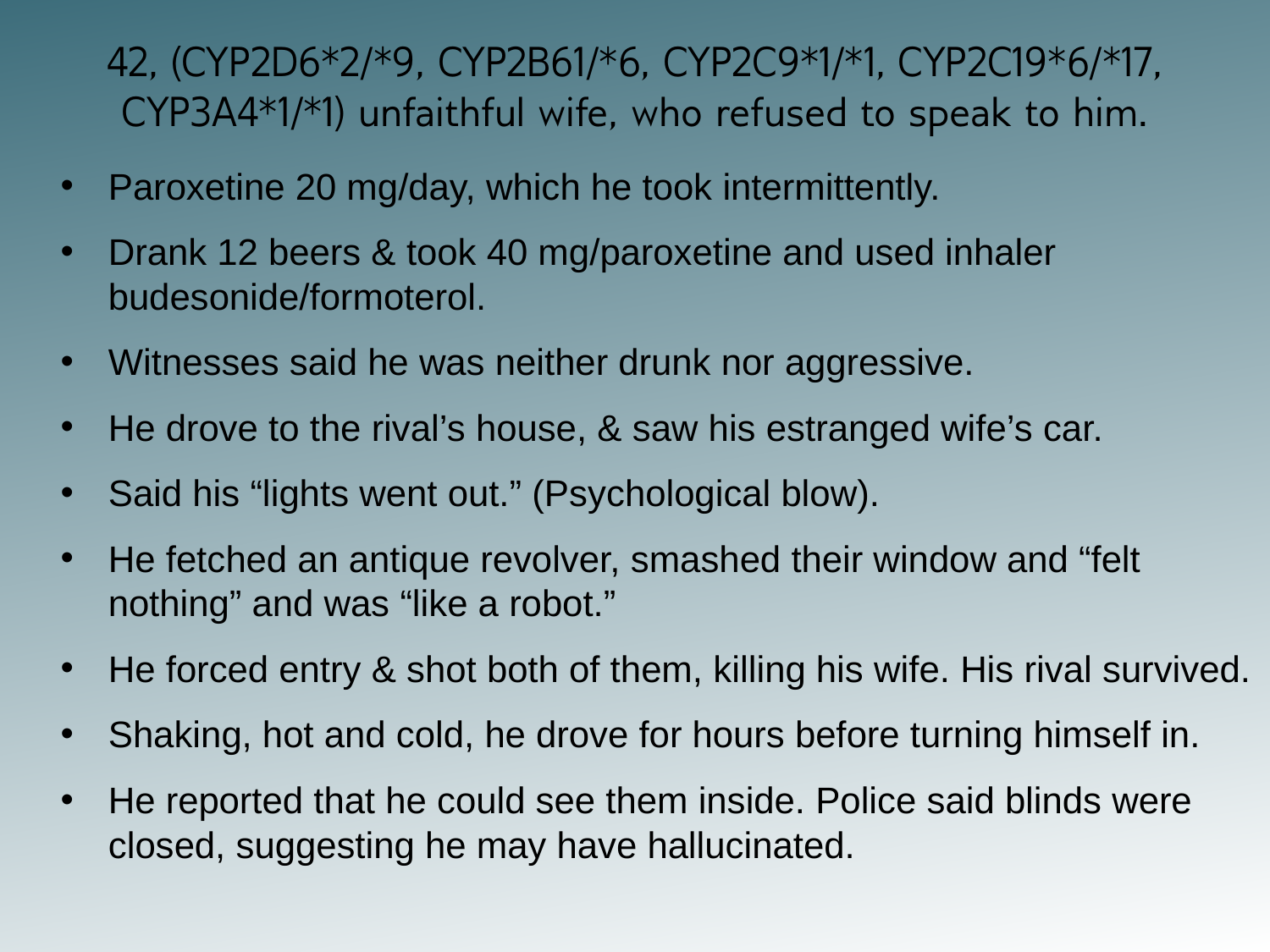

# 42, (CYP2D6*2/*9, CYP2B61/*6, CYP2C9*1/*1, CYP2C19*6/*17, CYP3A4*1/*1) unfaithful wife, who refused to speak to him.
Paroxetine 20 mg/day, which he took intermittently.
Drank 12 beers & took 40 mg/paroxetine and used inhaler budesonide/formoterol.
Witnesses said he was neither drunk nor aggressive.
He drove to the rival’s house, & saw his estranged wife’s car.
Said his “lights went out.” (Psychological blow).
He fetched an antique revolver, smashed their window and “felt nothing” and was “like a robot.”
He forced entry & shot both of them, killing his wife. His rival survived.
Shaking, hot and cold, he drove for hours before turning himself in.
He reported that he could see them inside. Police said blinds were closed, suggesting he may have hallucinated.